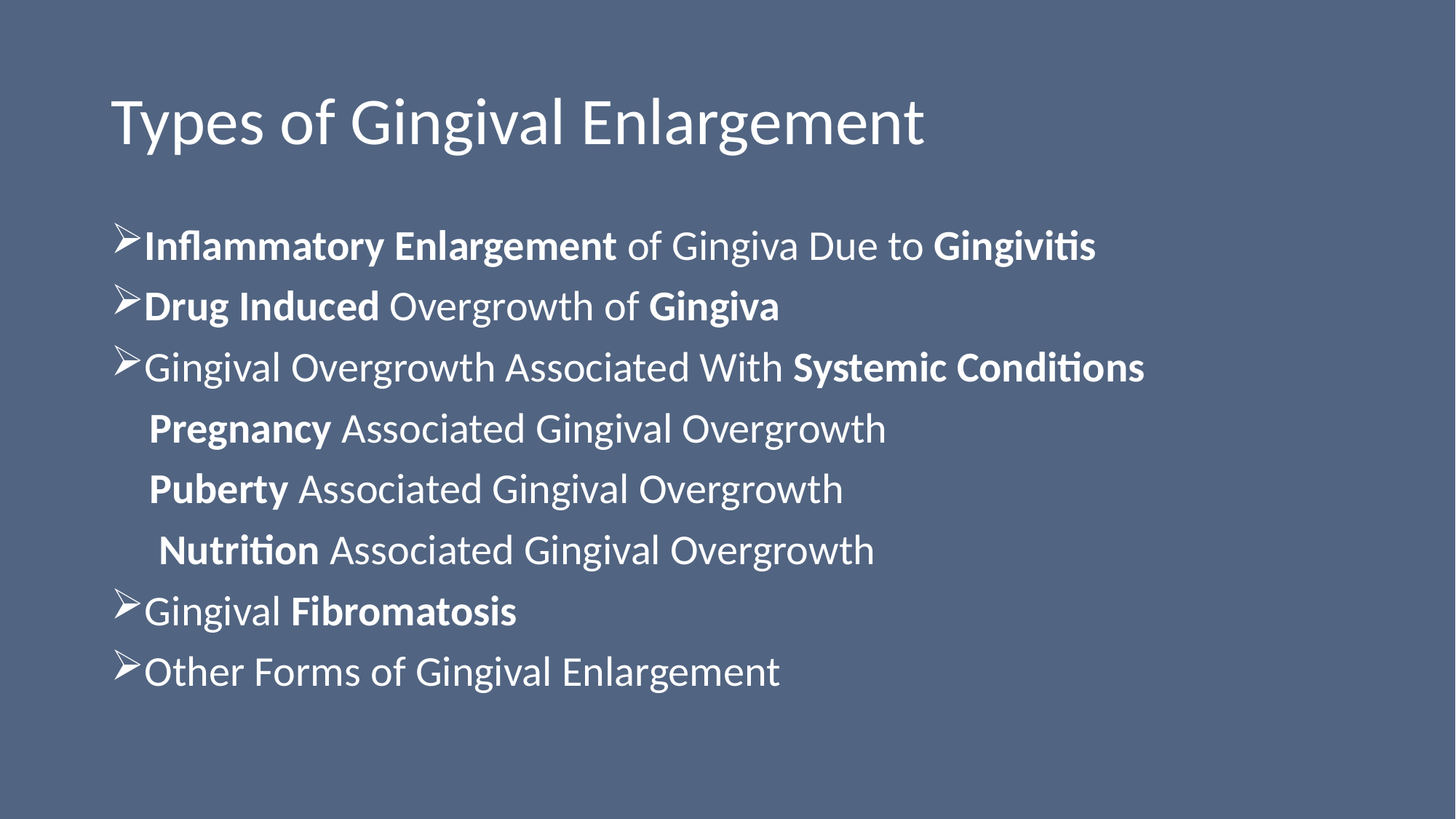

# Types of Gingival Enlargement
Inflammatory Enlargement of Gingiva Due to Gingivitis
Drug Induced Overgrowth of Gingiva
Gingival Overgrowth Associated With Systemic Conditions
    Pregnancy Associated Gingival Overgrowth
    Puberty Associated Gingival Overgrowth
     Nutrition Associated Gingival Overgrowth
Gingival Fibromatosis
Other Forms of Gingival Enlargement